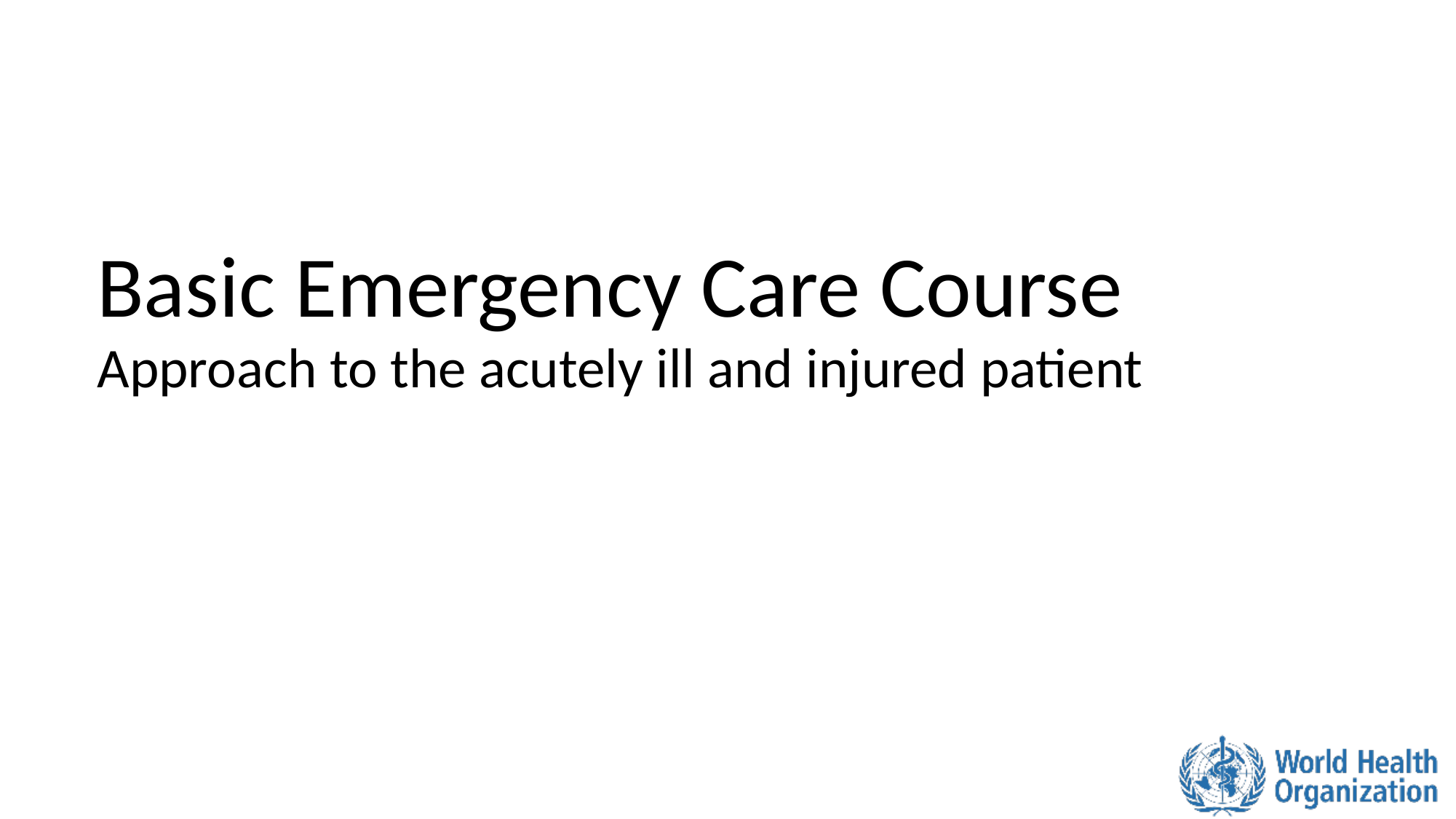

Basic Emergency Care Course
Approach to the acutely ill and injured patient